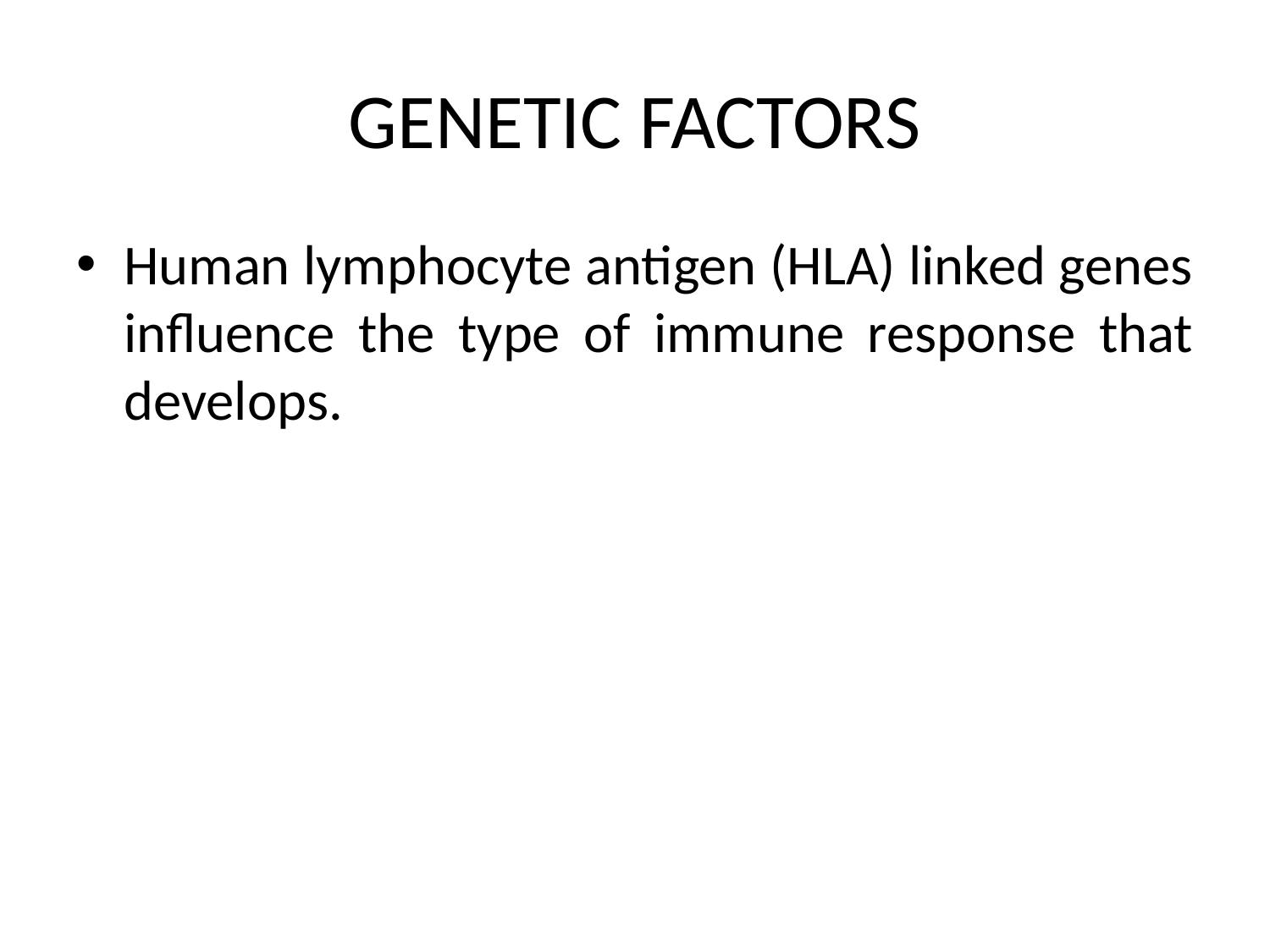

# GENETIC FACTORS
Human lymphocyte antigen (HLA) linked genes influence the type of immune response that develops.